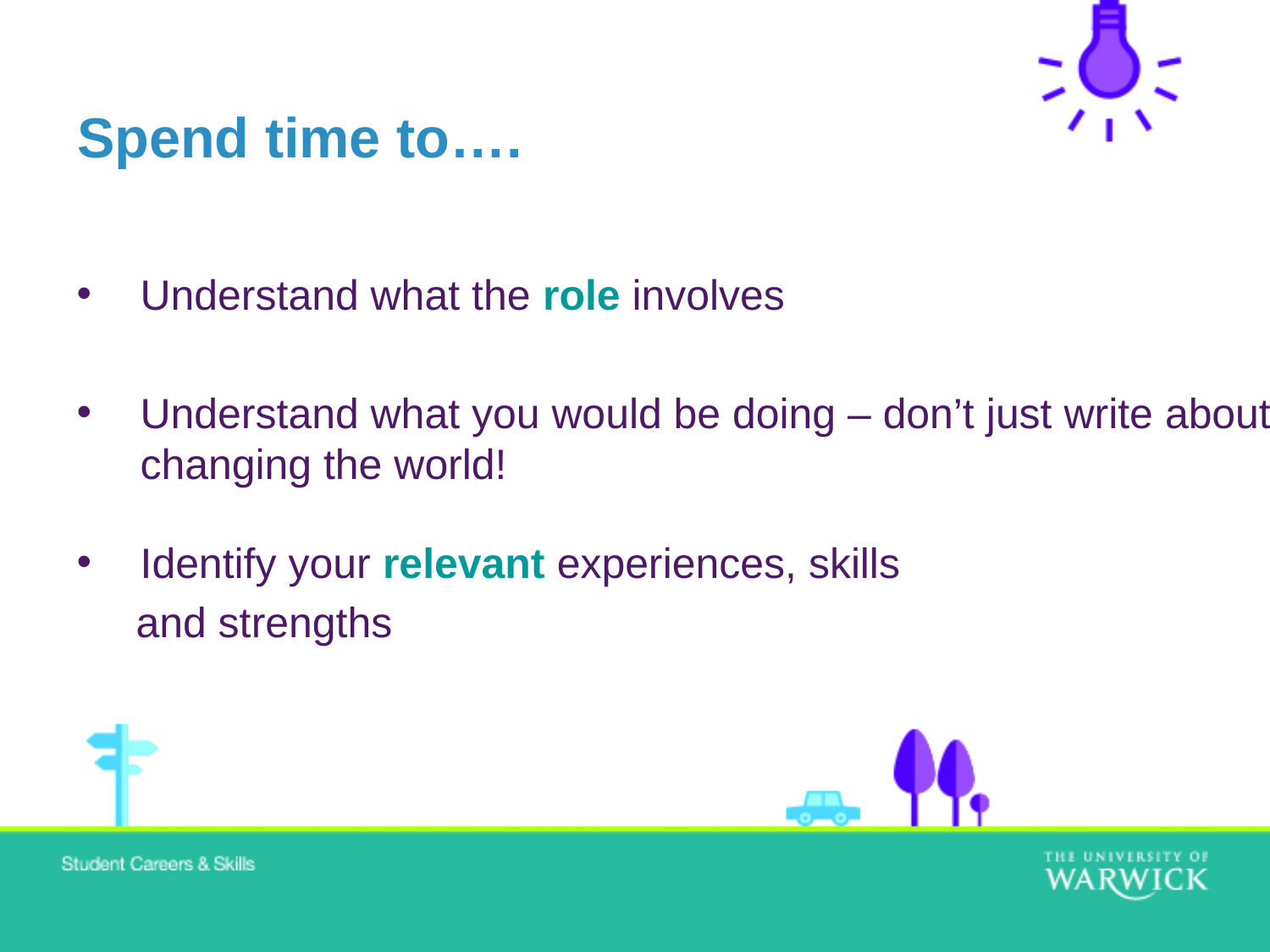

Spend time to….
Understand what the role involves

Understand what you would be doing – don’t just write about changing the world!

Identify your relevant experiences, skills
     and strengths